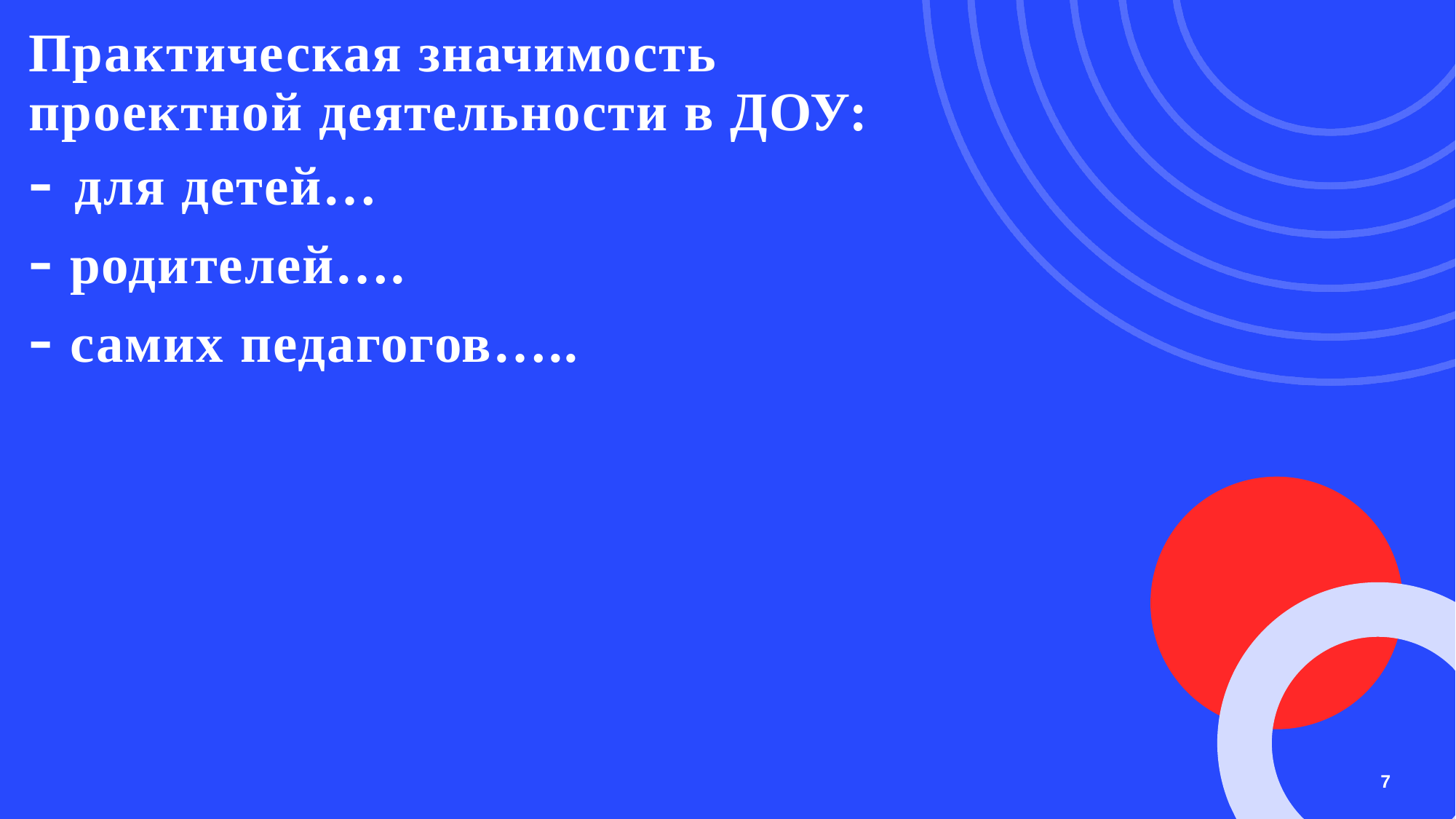

# Практическая значимость проектной деятельности в ДОУ: - для детей… - родителей…. - самих педагогов…..
7